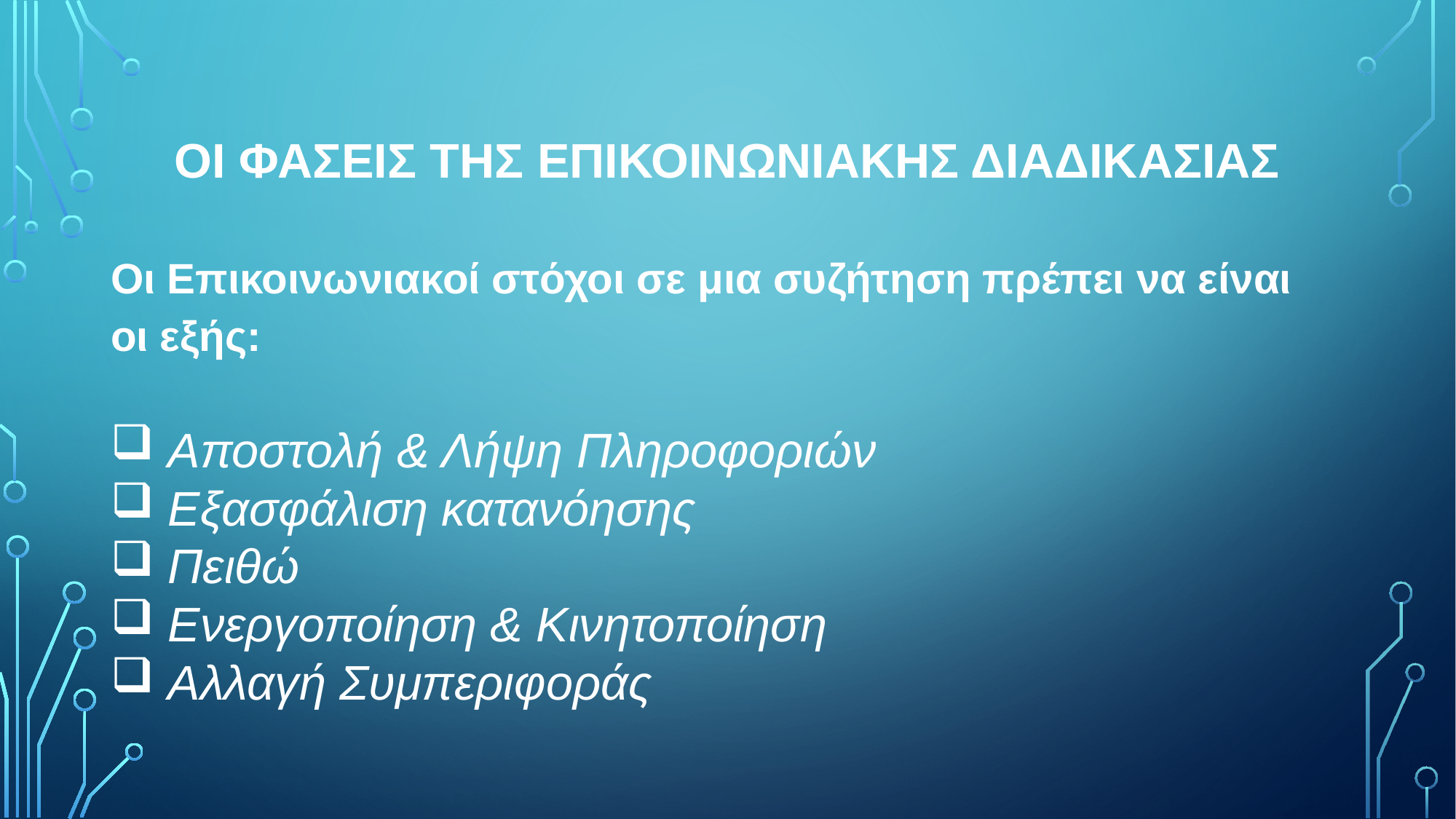

# ΟΙ ΦΑΣΕΙΣ ΤΗΣ ΕΠΙΚΟΙΝΩΝΙΑΚΗΣ ΔΙΑΔΙΚΑΣΙΑΣ
Οι Επικοινωνιακοί στόχοι σε μια συζήτηση πρέπει να είναι οι εξής:

 Αποστολή & Λήψη Πληροφοριών
 Εξασφάλιση κατανόησης
 Πειθώ
 Ενεργοποίηση & Κινητοποίηση
 Αλλαγή Συμπεριφοράς